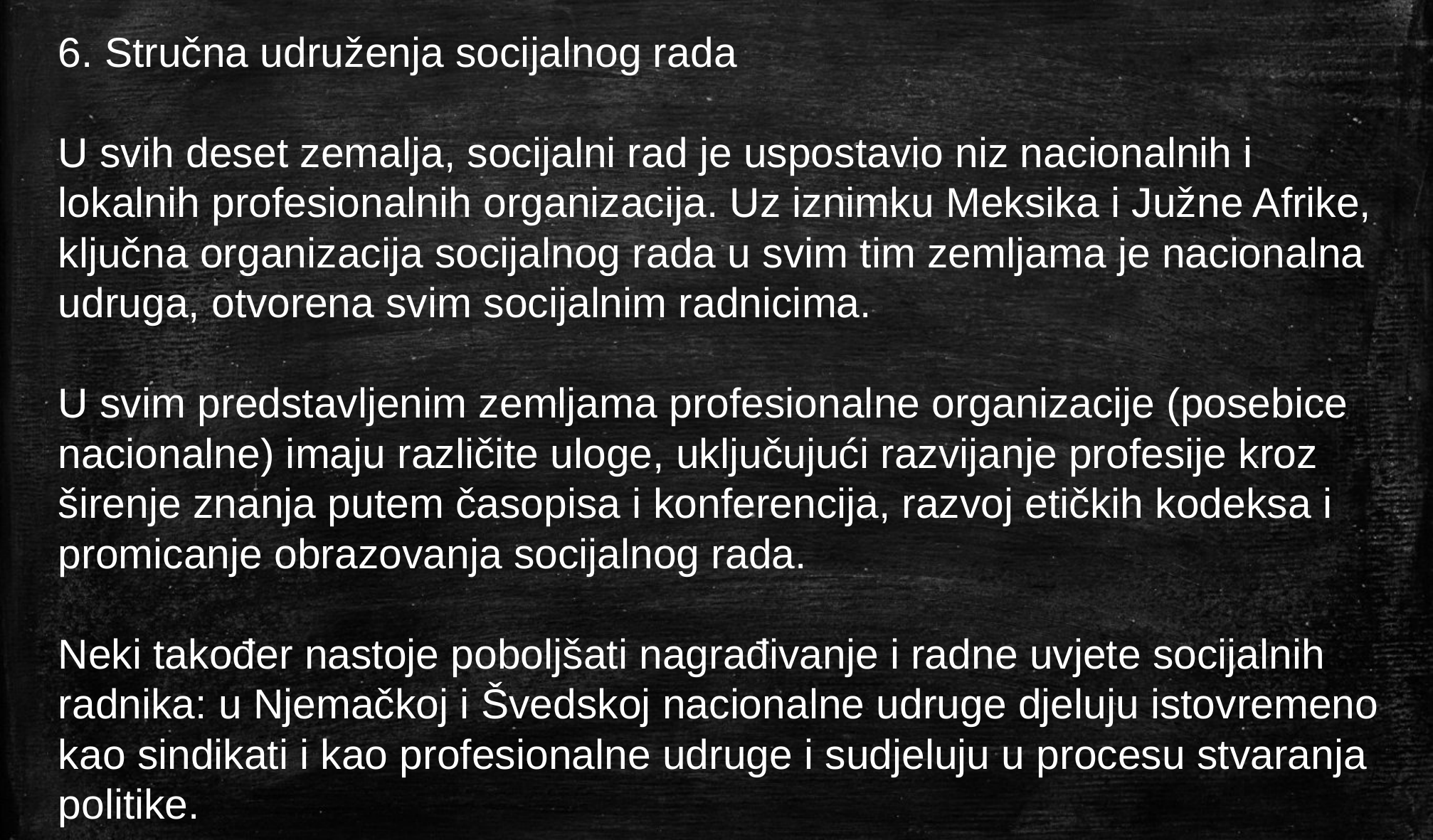

6. Stručna udruženja socijalnog rada

U svih deset zemalja, socijalni rad je uspostavio niz nacionalnih i lokalnih profesionalnih organizacija. Uz iznimku Meksika i Južne Afrike, ključna organizacija socijalnog rada u svim tim zemljama je nacionalna udruga, otvorena svim socijalnim radnicima.

U svim predstavljenim zemljama profesionalne organizacije (posebice nacionalne) imaju različite uloge, uključujući razvijanje profesije kroz širenje znanja putem časopisa i konferencija, razvoj etičkih kodeksa i promicanje obrazovanja socijalnog rada.

Neki također nastoje poboljšati nagrađivanje i radne uvjete socijalnih radnika: u Njemačkoj i Švedskoj nacionalne udruge djeluju istovremeno kao sindikati i kao profesionalne udruge i sudjeluju u procesu stvaranja politike.